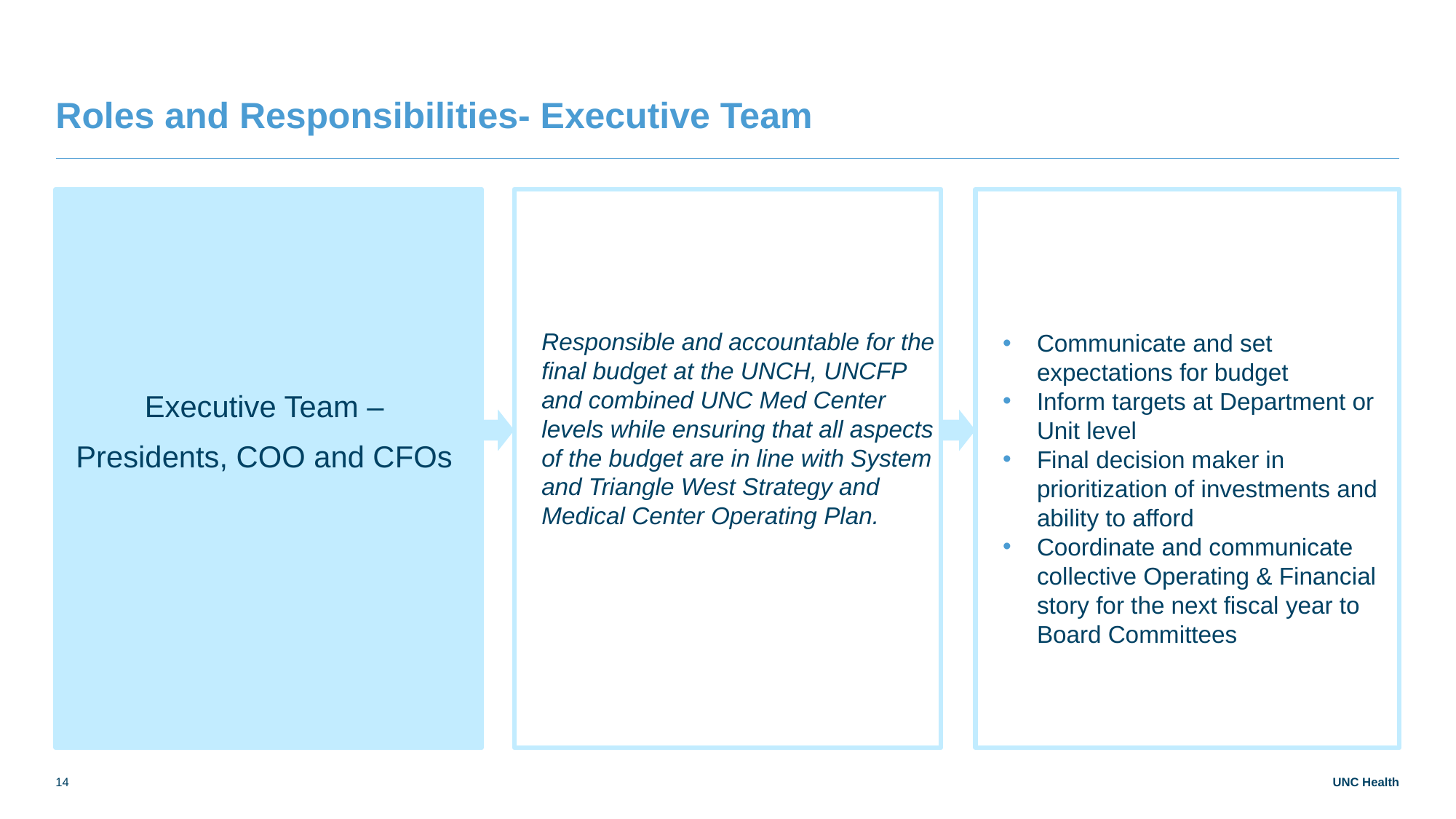

# Roles and Responsibilities- Executive Team

Executive Team –
Presidents, COO and CFOs

Communicate and set expectations for budget
Inform targets at Department or Unit level
Final decision maker in prioritization of investments and ability to afford
Coordinate and communicate collective Operating & Financial story for the next fiscal year to Board Committees

Responsible and accountable for the final budget at the UNCH, UNCFP and combined UNC Med Center levels while ensuring that all aspects of the budget are in line with System and Triangle West Strategy and Medical Center Operating Plan.

14